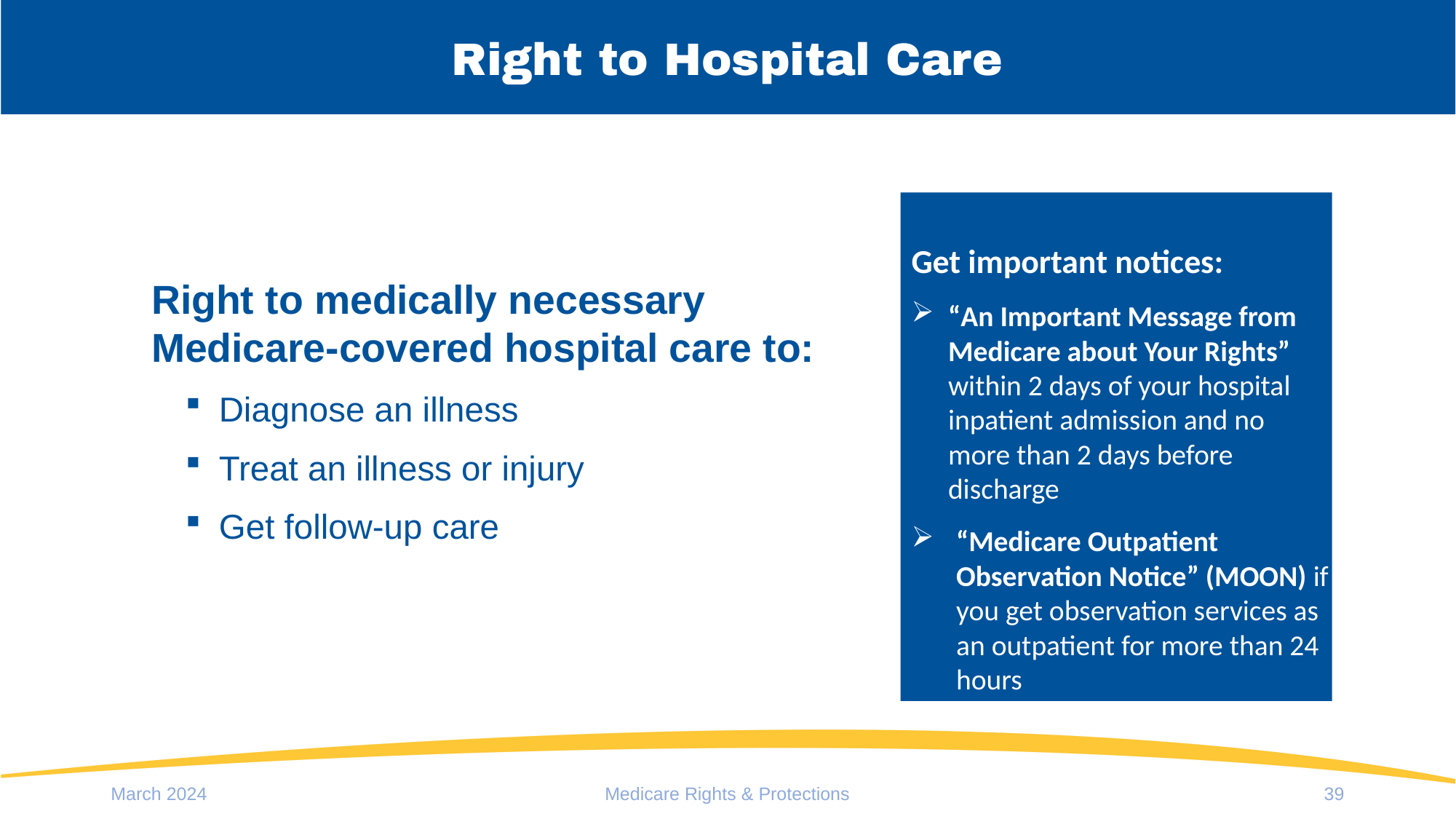

# Right to Hospital Care
Get important notices:
“An Important Message from Medicare about Your Rights” within 2 days of your hospital inpatient admission and no more than 2 days before discharge
“Medicare Outpatient Observation Notice” (MOON) if you get observation services as an outpatient for more than 24 hours
Right to medically necessary Medicare-covered hospital care to:
Diagnose an illness
Treat an illness or injury
Get follow-up care
March 2024
Medicare Rights & Protections
39